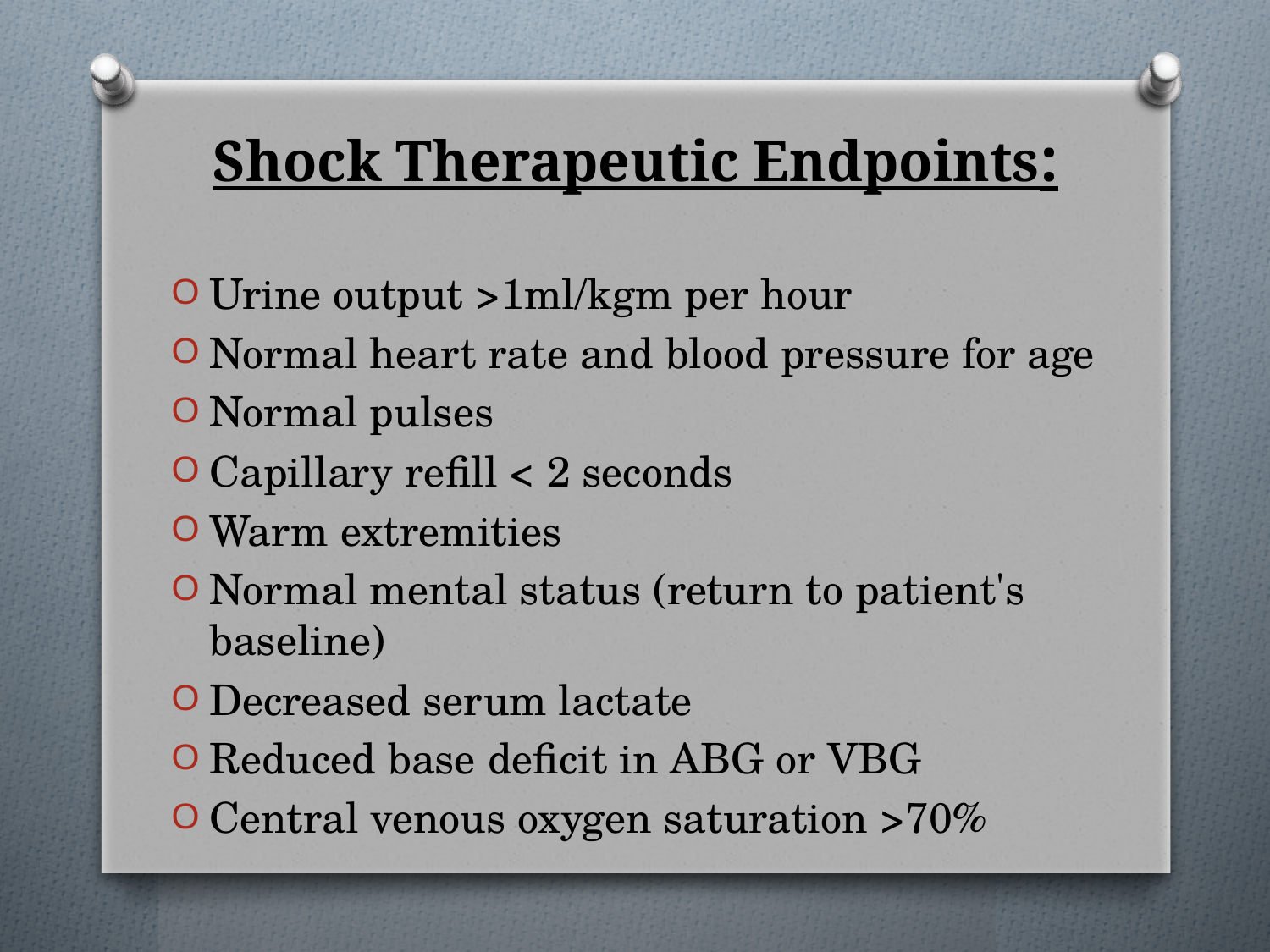

# Shock Therapeutic Endpoints:

Urine output >1ml/kgm per hour
Normal heart rate and blood pressure for age
Normal pulses
Capillary refill < 2 seconds
Warm extremities
Normal mental status (return to patient's baseline)
Decreased serum lactate
Reduced base deficit in ABG or VBG
Central venous oxygen saturation >70%